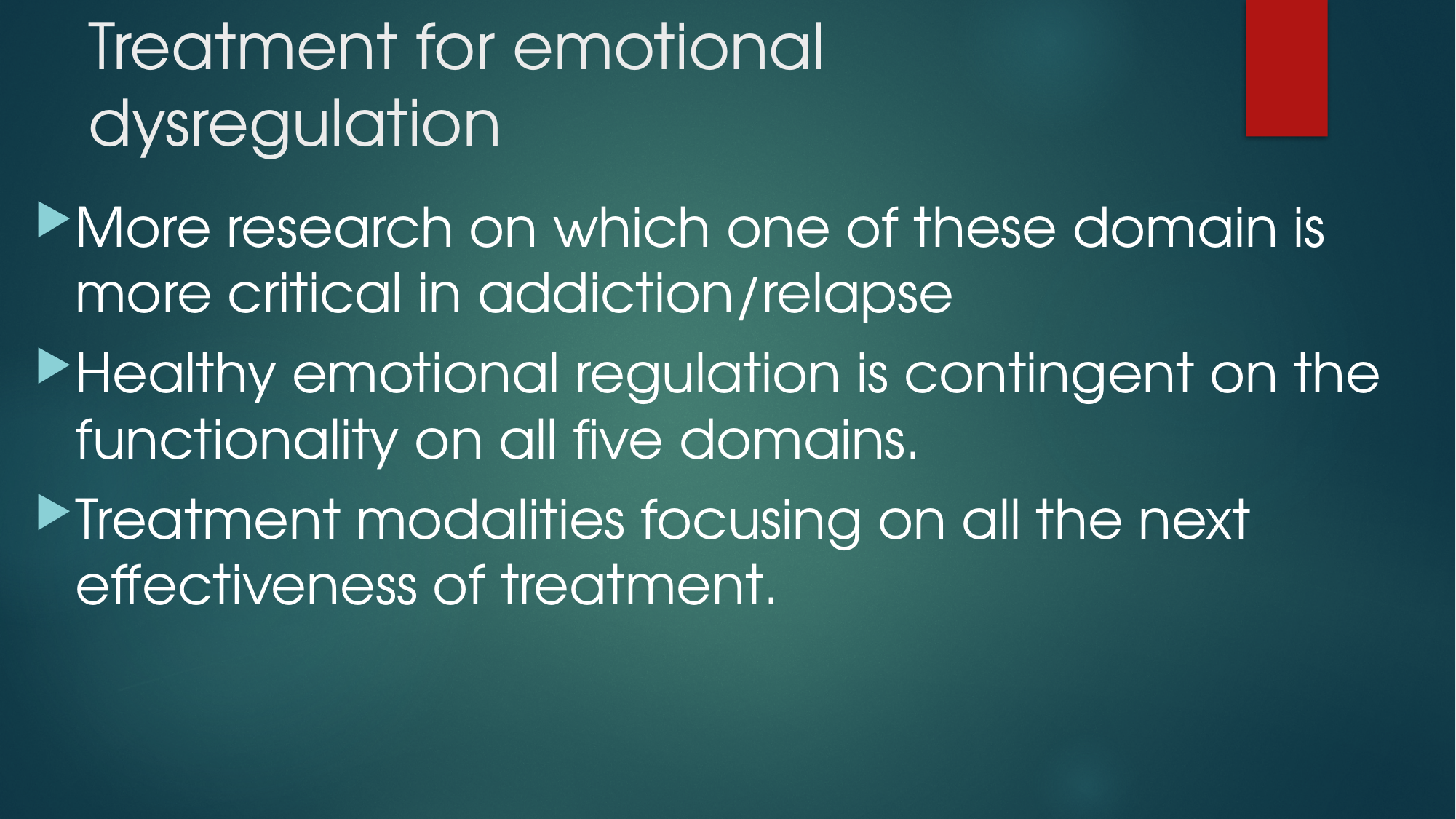

# Treatment for emotional dysregulation
More research on which one of these domain is more critical in addiction/relapse
Healthy emotional regulation is contingent on the functionality on all five domains.
Treatment modalities focusing on all the next effectiveness of treatment.